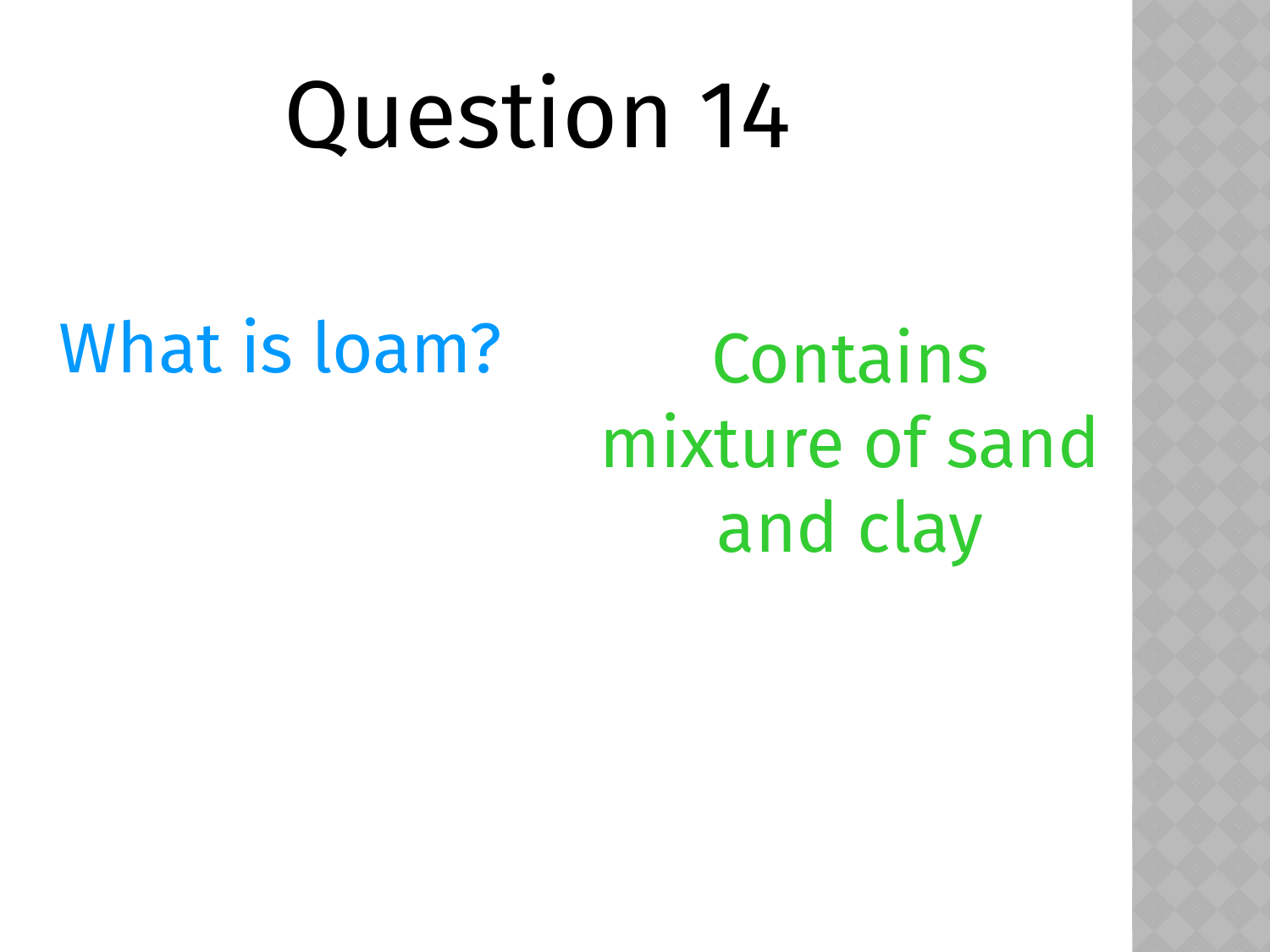

Question 14
What is loam?
Contains mixture of sand and clay